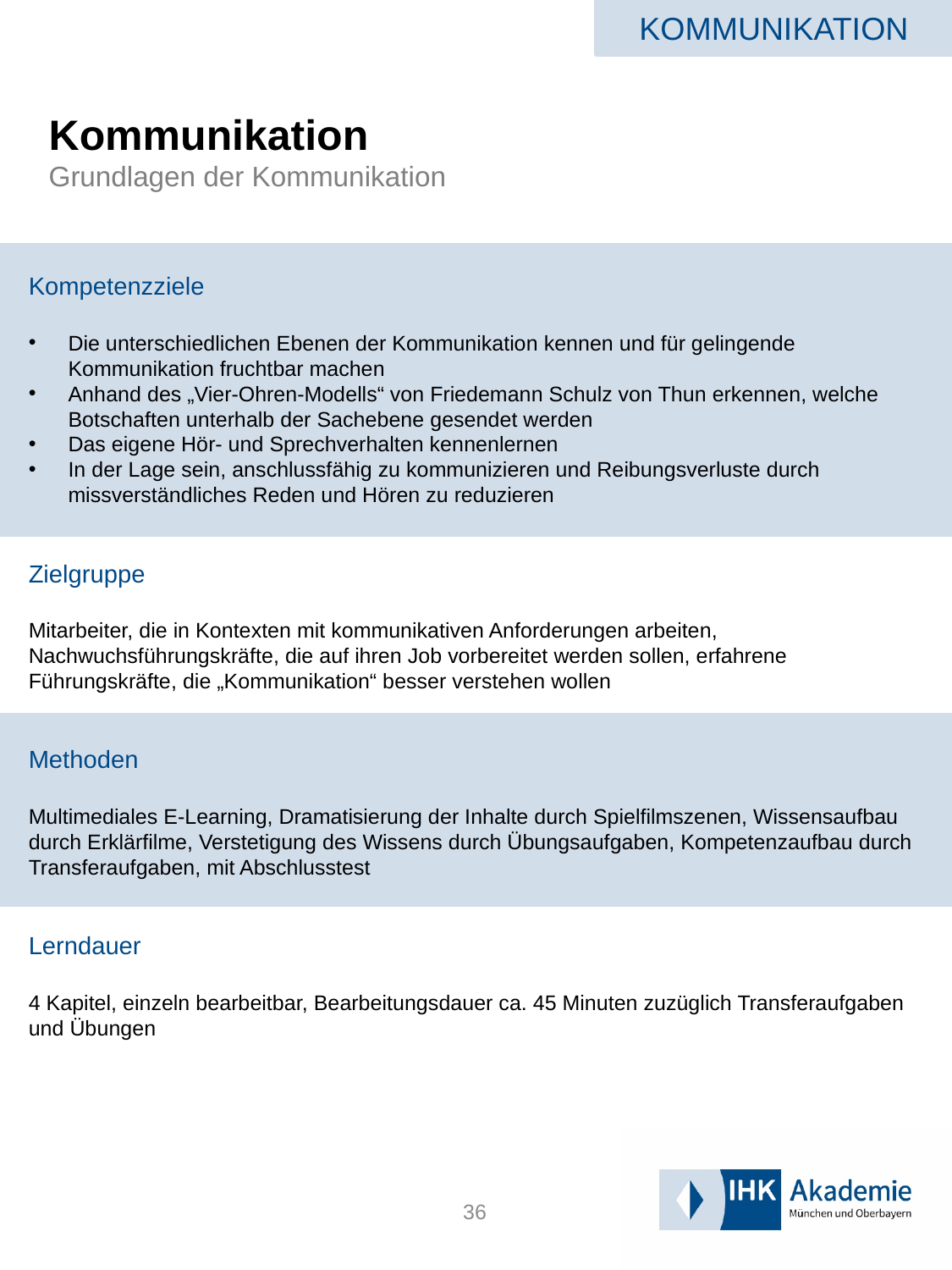

KOMMUNIKATION
# Kommunikation Grundlagen der Kommunikation

Kompetenzziele

Die unterschiedlichen Ebenen der Kommunikation kennen und für gelingende Kommunikation fruchtbar machen
Anhand des „Vier-Ohren-Modells“ von Friedemann Schulz von Thun erkennen, welche Botschaften unterhalb der Sachebene gesendet werden
Das eigene Hör- und Sprechverhalten kennenlernen
In der Lage sein, anschlussfähig zu kommunizieren und Reibungsverluste durch missverständliches Reden und Hören zu reduzieren

Zielgruppe

Mitarbeiter, die in Kontexten mit kommunikativen Anforderungen arbeiten, Nachwuchsführungskräfte, die auf ihren Job vorbereitet werden sollen, erfahrene Führungskräfte, die „Kommunikation“ besser verstehen wollen

Methoden

Multimediales E-Learning, Dramatisierung der Inhalte durch Spielfilmszenen, Wissensaufbau durch Erklärfilme, Verstetigung des Wissens durch Übungsaufgaben, Kompetenzaufbau durch Transferaufgaben, mit Abschlusstest

Lerndauer

4 Kapitel, einzeln bearbeitbar, Bearbeitungsdauer ca. 45 Minuten zuzüglich Transferaufgaben und Übungen

36